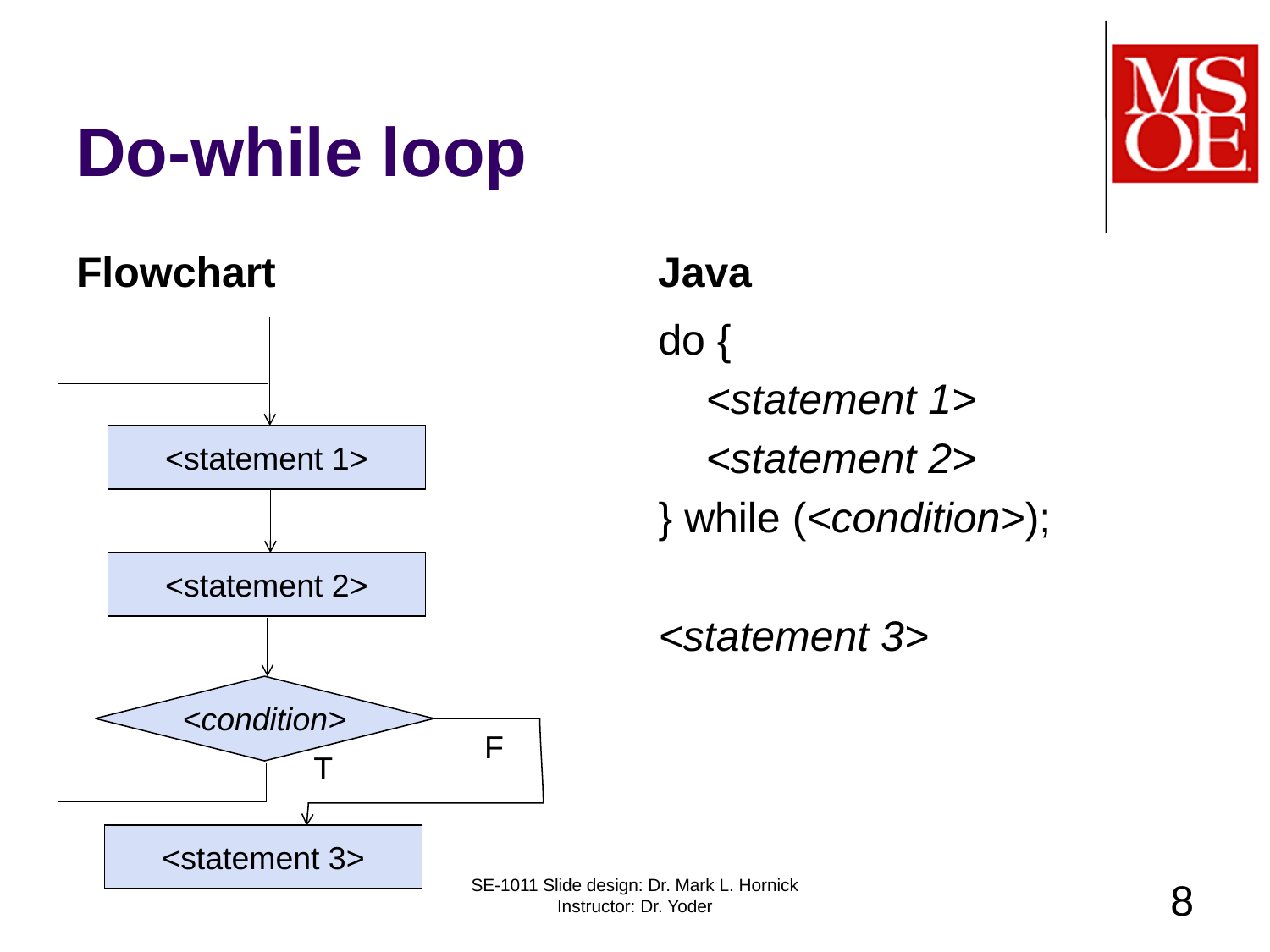

# Do-while loop
Flowchart
Java
do {
    <statement 1>
    <statement 2>
} while (<condition>);

<statement 3>

<statement 1>
<statement 2>
<condition>

F
T
<statement 3>
SE-1011 Slide design: Dr. Mark L. Hornick Instructor: Dr. Yoder
8